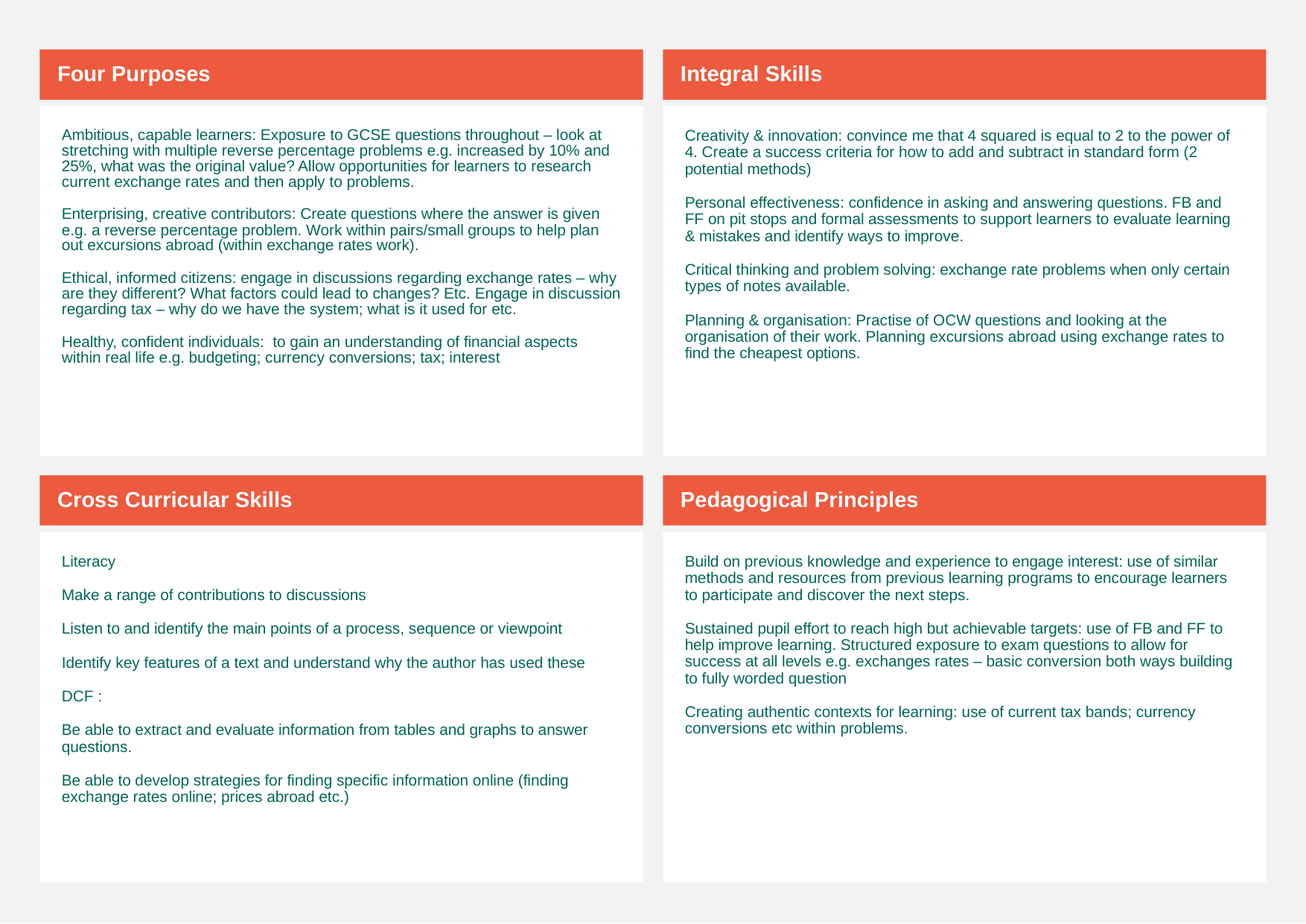

Four Purposes
Integral Skills
Ambitious, capable learners: Exposure to GCSE questions throughout – look at stretching with multiple reverse percentage problems e.g. increased by 10% and 25%, what was the original value? Allow opportunities for learners to research current exchange rates and then apply to problems.
Enterprising, creative contributors: Create questions where the answer is given e.g. a reverse percentage problem. Work within pairs/small groups to help plan out excursions abroad (within exchange rates work).
Ethical, informed citizens: engage in discussions regarding exchange rates – why are they different? What factors could lead to changes? Etc. Engage in discussion regarding tax – why do we have the system; what is it used for etc.
Healthy, confident individuals:  to gain an understanding of financial aspects within real life e.g. budgeting; currency conversions; tax; interest

Creativity & innovation: convince me that 4 squared is equal to 2 to the power of 4. Create a success criteria for how to add and subtract in standard form (2 potential methods)
Personal effectiveness: confidence in asking and answering questions. FB and FF on pit stops and formal assessments to support learners to evaluate learning & mistakes and identify ways to improve.
Critical thinking and problem solving: exchange rate problems when only certain types of notes available.
Planning & organisation: Practise of OCW questions and looking at the organisation of their work. Planning excursions abroad using exchange rates to find the cheapest options.

Cross Curricular Skills
Pedagogical Principles
Literacy
Make a range of contributions to discussions
Listen to and identify the main points of a process, sequence or viewpoint
Identify key features of a text and understand why the author has used these
DCF :
Be able to extract and evaluate information from tables and graphs to answer questions.
Be able to develop strategies for finding specific information online (finding exchange rates online; prices abroad etc.)

Build on previous knowledge and experience to engage interest: use of similar methods and resources from previous learning programs to encourage learners to participate and discover the next steps.
Sustained pupil effort to reach high but achievable targets: use of FB and FF to help improve learning. Structured exposure to exam questions to allow for success at all levels e.g. exchanges rates – basic conversion both ways building to fully worded question
Creating authentic contexts for learning: use of current tax bands; currency conversions etc within problems.